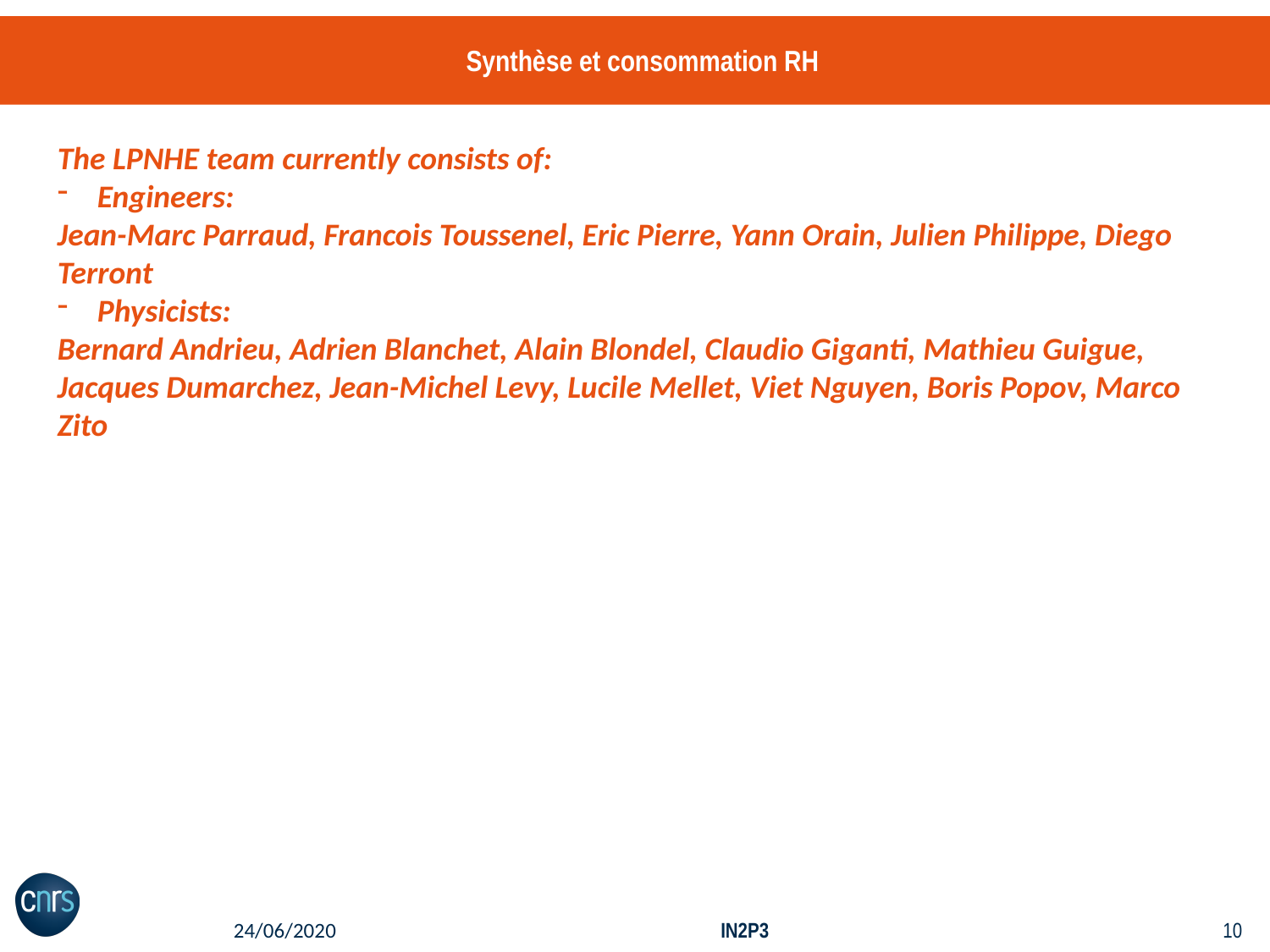

# Synthèse et consommation RH
The LPNHE team currently consists of:
Engineers:
Jean-Marc Parraud, Francois Toussenel, Eric Pierre, Yann Orain, Julien Philippe, Diego Terront
Physicists:
Bernard Andrieu, Adrien Blanchet, Alain Blondel, Claudio Giganti, Mathieu Guigue, Jacques Dumarchez, Jean-Michel Levy, Lucile Mellet, Viet Nguyen, Boris Popov, Marco Zito

24/06/2020
IN2P3
10